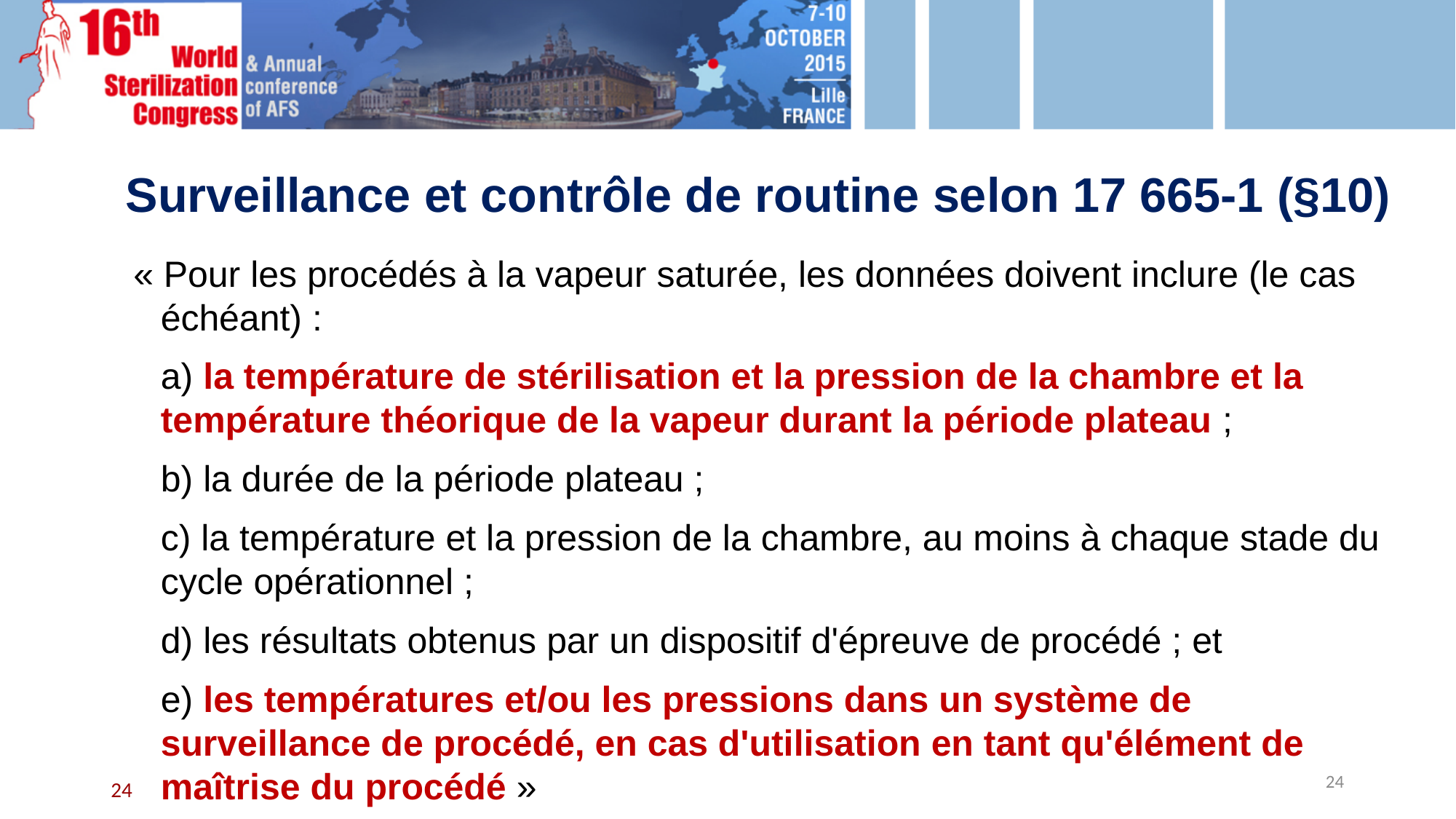

# Surveillance et contrôle de routine selon 17 665-1 (§10)
« Pour les procédés à la vapeur saturée, les données doivent inclure (le cas échéant) :
	a) la température de stérilisation et la pression de la chambre et la température théorique de la vapeur durant la période plateau ;
	b) la durée de la période plateau ;
	c) la température et la pression de la chambre, au moins à chaque stade du cycle opérationnel ;
	d) les résultats obtenus par un dispositif d'épreuve de procédé ; et
	e) les températures et/ou les pressions dans un système de surveillance de procédé, en cas d'utilisation en tant qu'élément de maîtrise du procédé »
24
24